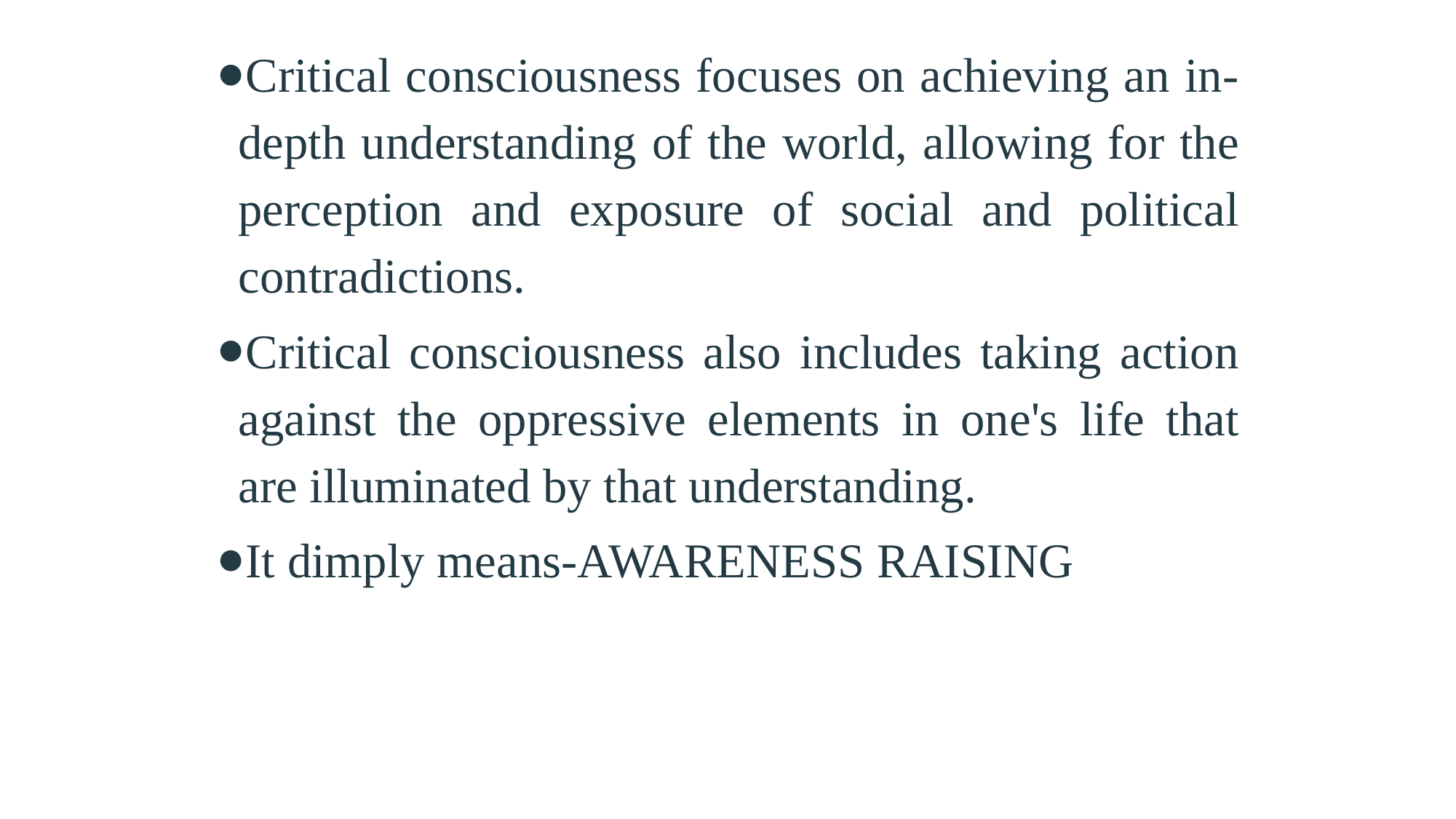

Critical consciousness focuses on achieving an in-depth understanding of the world, allowing for the perception and exposure of social and political contradictions.
Critical consciousness also includes taking action against the oppressive elements in one's life that are illuminated by that understanding.
It dimply means-AWARENESS RAISING